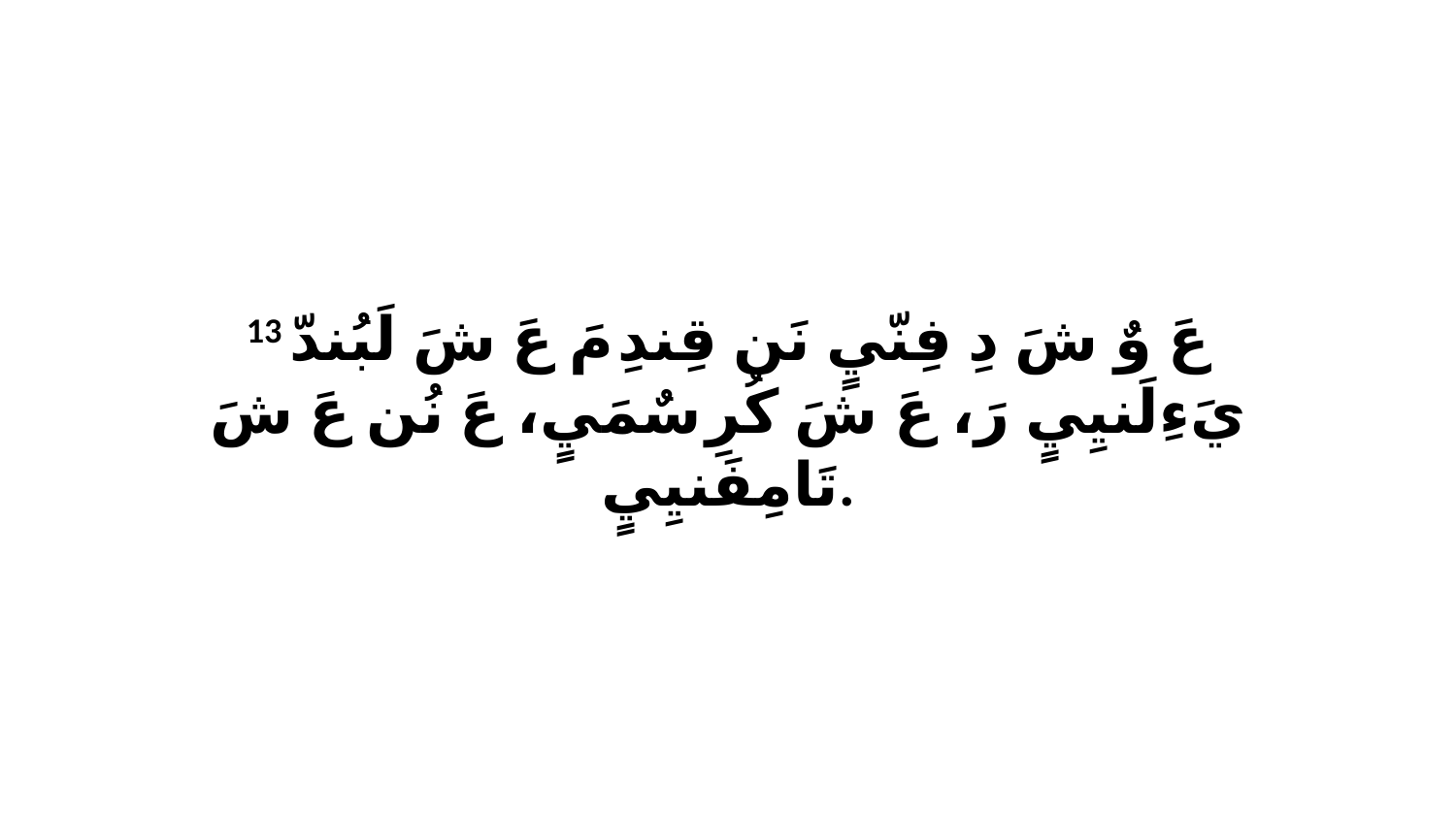

13 عَ وٌ شَ دِ فِنّيٍ نَن قِندِ مَ عَ شَ لَبُندّ يَءِلَنيِيٍ رَ، عَ شَ كُرِ سٌمَيٍ، عَ نُن عَ شَ تَامِفَنيِيٍ.